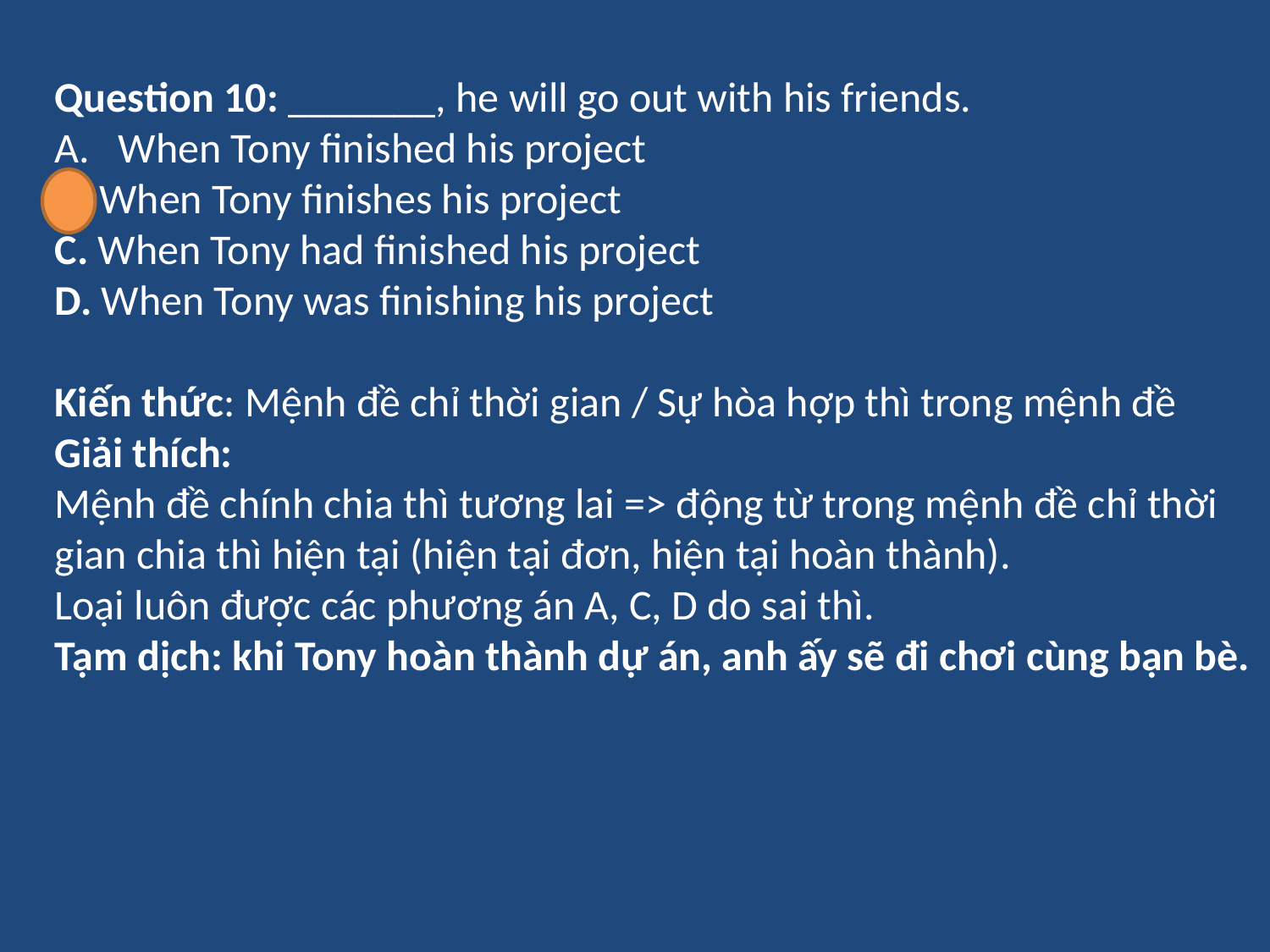

Question 10: _______, he will go out with his friends.
When Tony finished his project
B. When Tony finishes his project
C. When Tony had finished his project
D. When Tony was finishing his project

Kiến thức: Mệnh đề chỉ thời gian / Sự hòa hợp thì trong mệnh đề
Giải thích:
Mệnh đề chính chia thì tương lai => động từ trong mệnh đề chỉ thời gian chia thì hiện tại (hiện tại đơn, hiện tại hoàn thành).
Loại luôn được các phương án A, C, D do sai thì.
Tạm dịch: khi Tony hoàn thành dự án, anh ấy sẽ đi chơi cùng bạn bè.